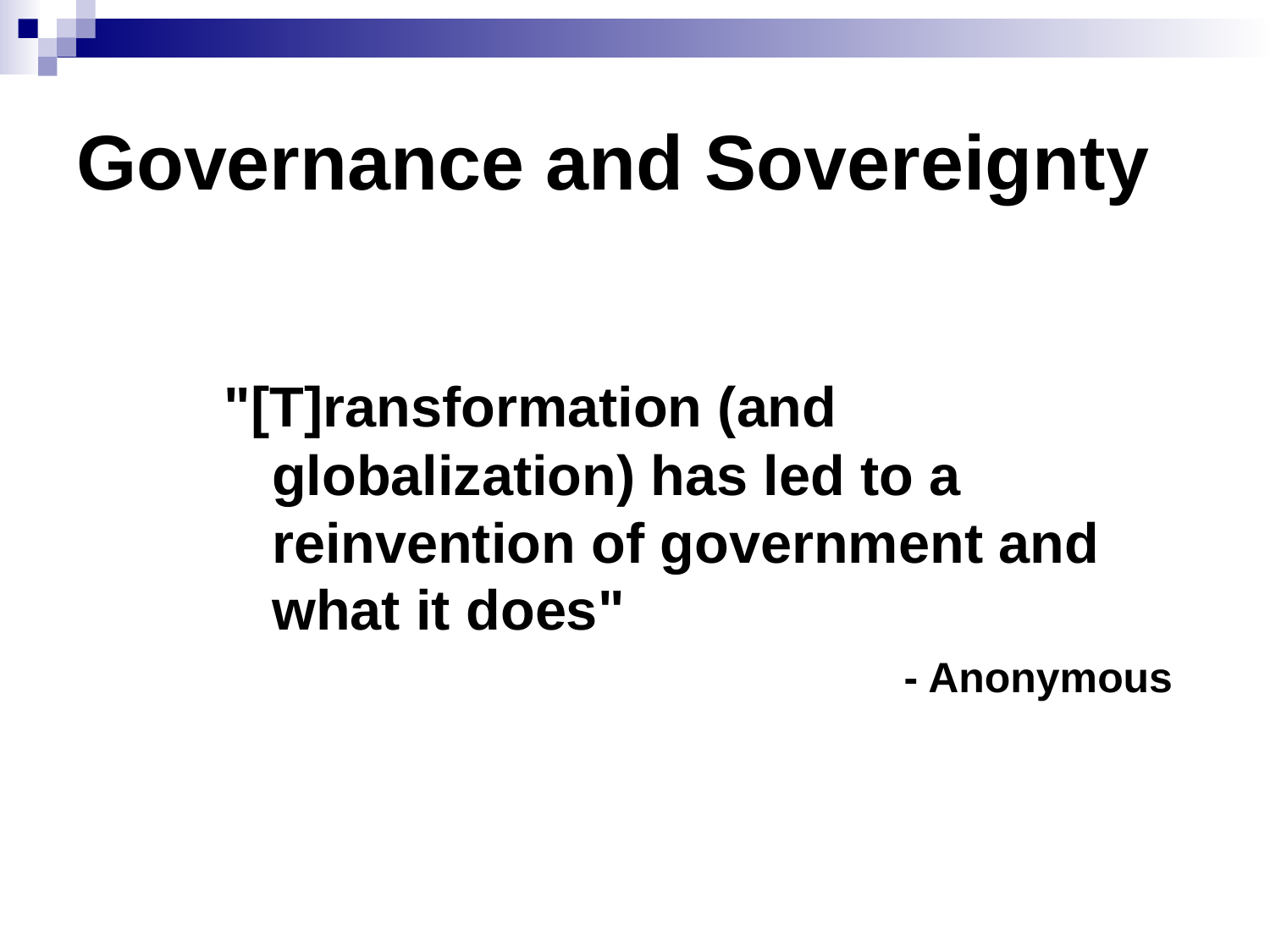

# Governance and Sovereignty

"[T]ransformation (and globalization) has led to a reinvention of government and what it does"
- Anonymous